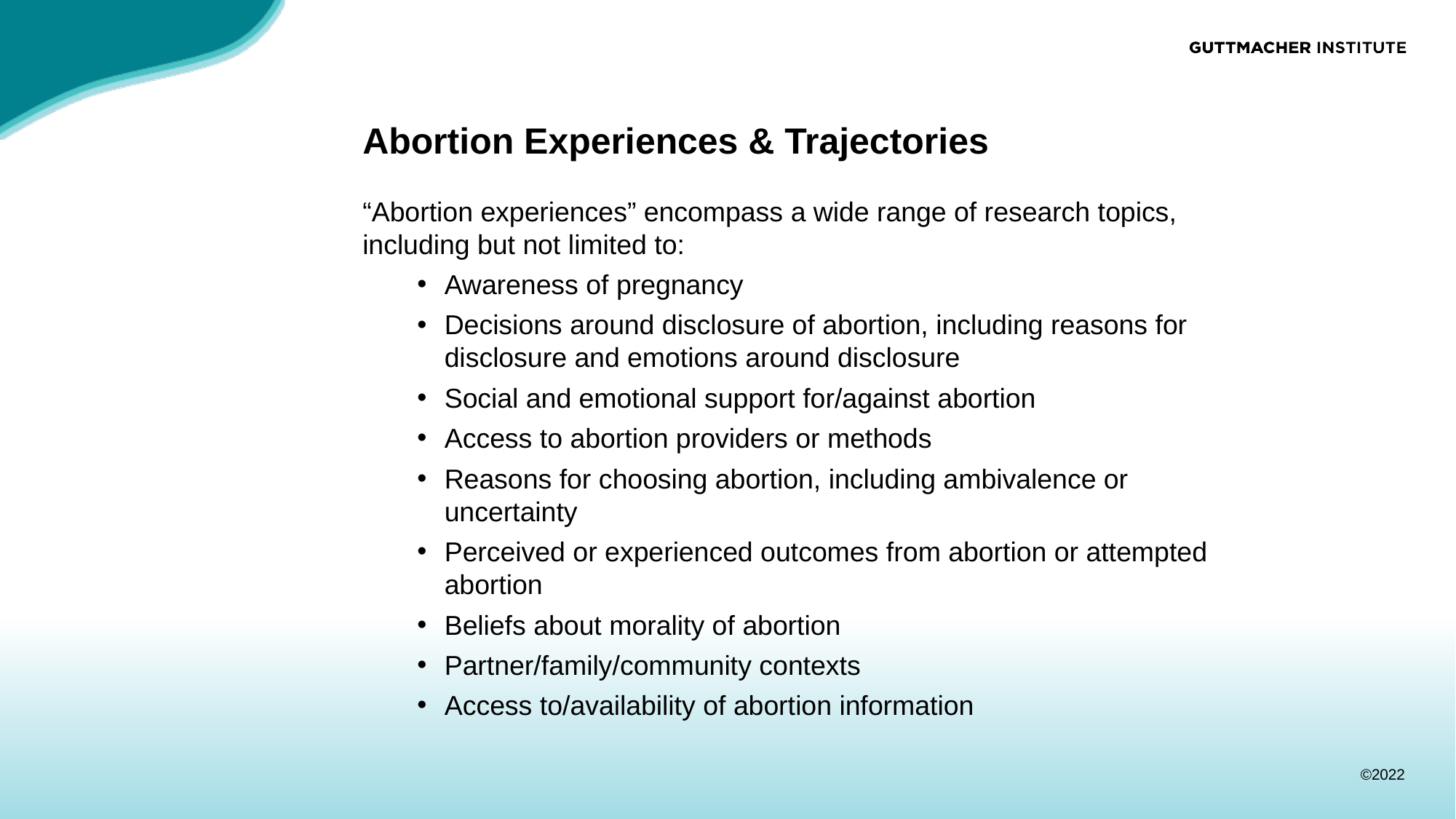

# Abortion Experiences & Trajectories
“Abortion experiences” encompass a wide range of research topics, including but not limited to:
Awareness of pregnancy
Decisions around disclosure of abortion, including reasons for disclosure and emotions around disclosure
Social and emotional support for/against abortion
Access to abortion providers or methods
Reasons for choosing abortion, including ambivalence or uncertainty
Perceived or experienced outcomes from abortion or attempted abortion
Beliefs about morality of abortion
Partner/family/community contexts
Access to/availability of abortion information